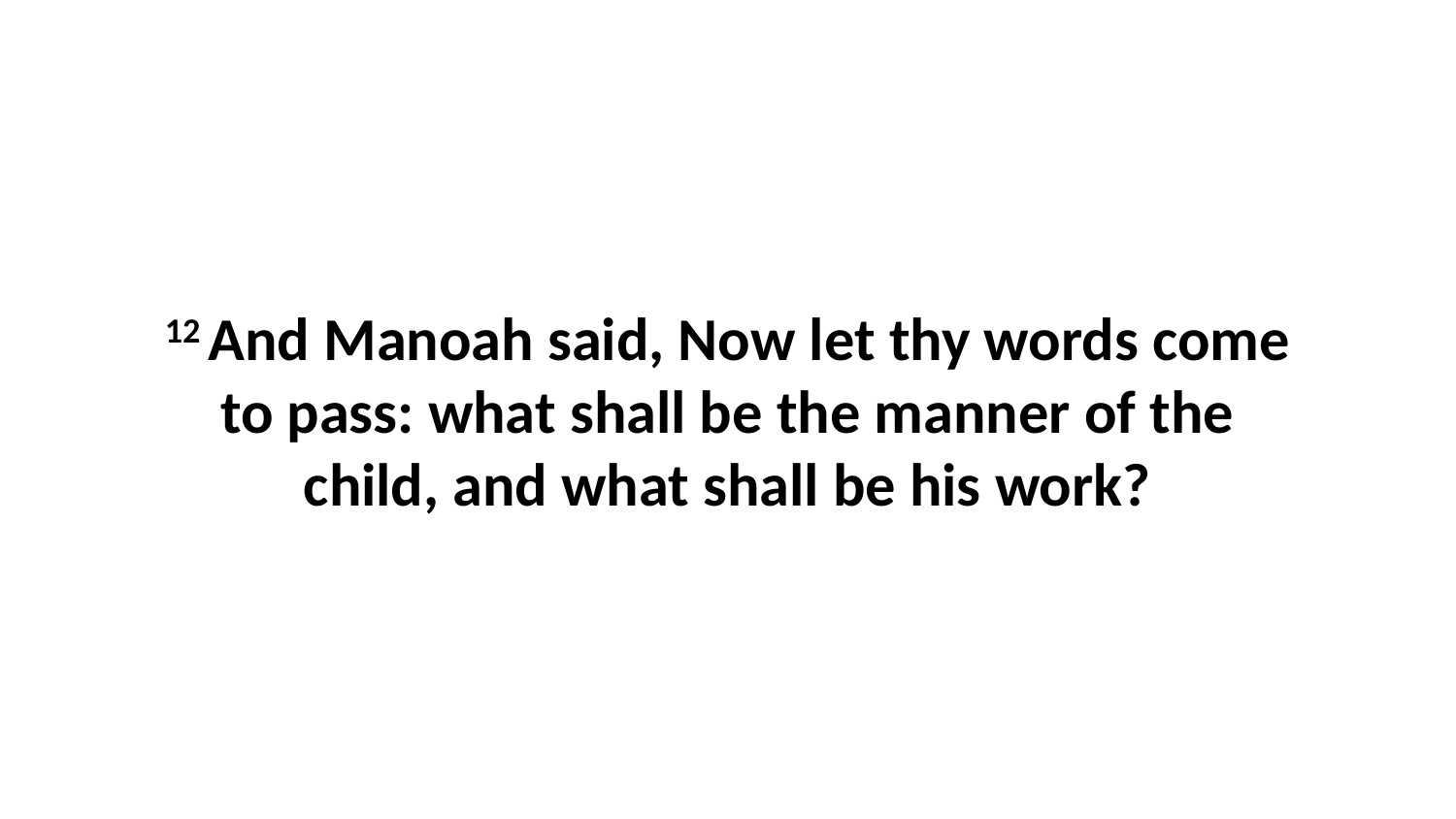

12 And Manoah said, Now let thy words come to pass: what shall be the manner of the child, and what shall be his work?